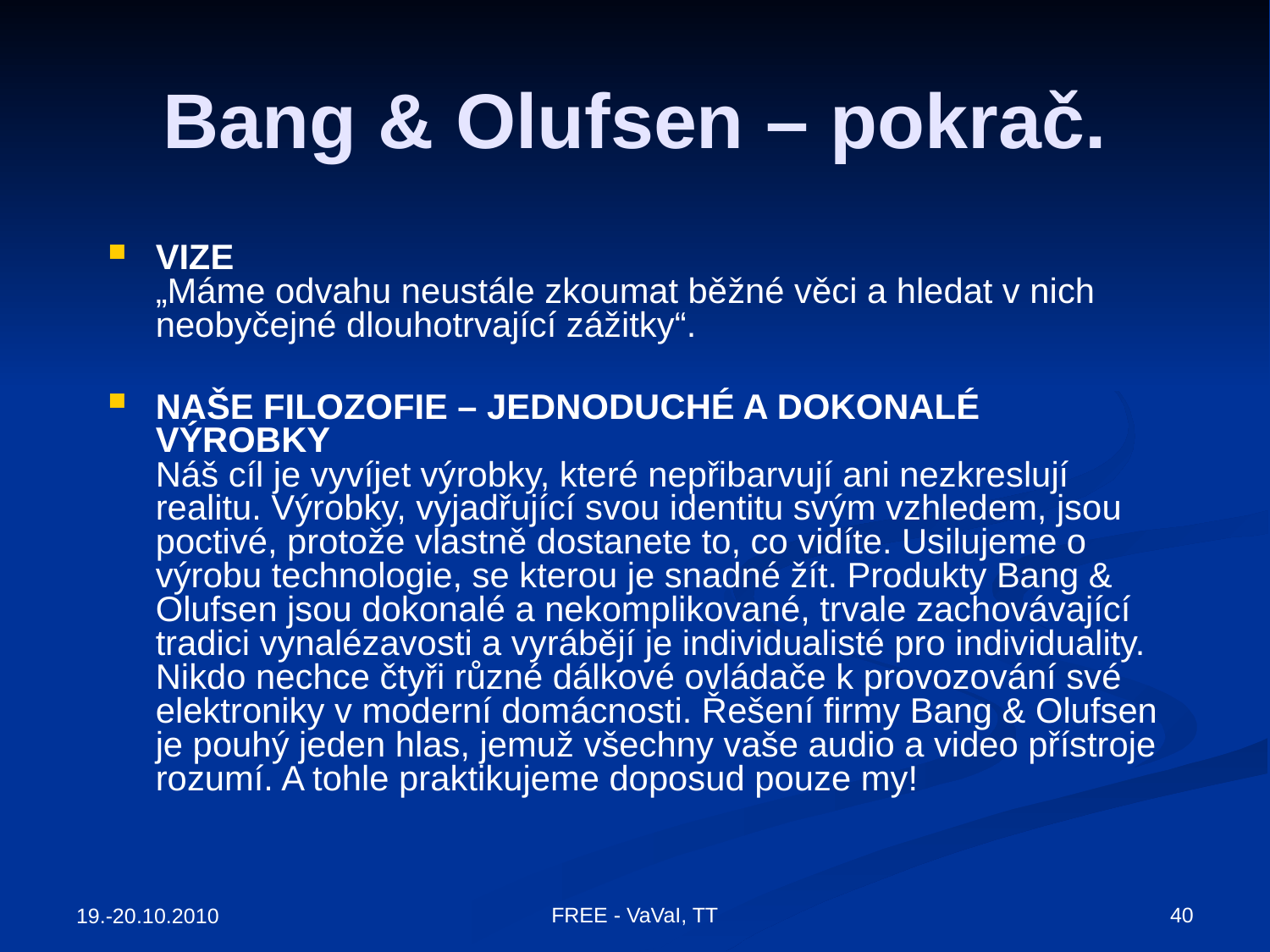

# Bang & Olufsen – pokrač.
VIZE
„Máme odvahu neustále zkoumat běžné věci a hledat v nich neobyčejné dlouhotrvající zážitky“.

NAŠE FILOZOFIE – JEDNODUCHÉ A DOKONALÉ VÝROBKY
Náš cíl je vyvíjet výrobky, které nepřibarvují ani nezkreslují realitu. Výrobky, vyjadřující svou identitu svým vzhledem, jsou poctivé, protože vlastně dostanete to, co vidíte. Usilujeme o výrobu technologie, se kterou je snadné žít. Produkty Bang & Olufsen jsou dokonalé a nekomplikované, trvale zachovávající tradici vynalézavosti a vyrábějí je individualisté pro individuality. Nikdo nechce čtyři různé dálkové ovládače k provozování své elektroniky v moderní domácnosti. Řešení firmy Bang & Olufsen je pouhý jeden hlas, jemuž všechny vaše audio a video přístroje rozumí. A tohle praktikujeme doposud pouze my!

FREE - VaVaI, TT
40
19.-20.10.2010